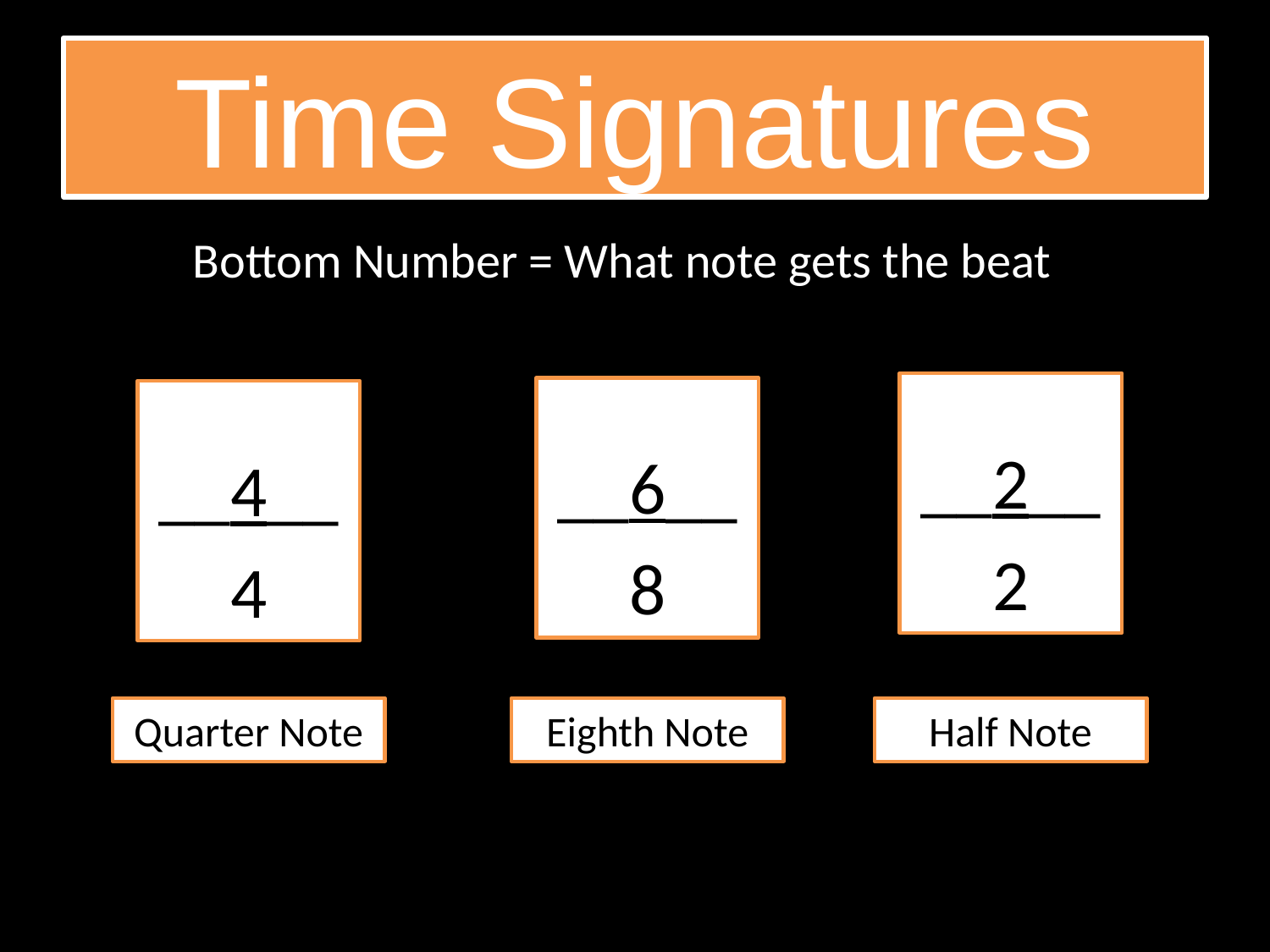

# Time Signatures
Bottom Number = What note gets the beat

__2__
2

__6__
8

__4__
4
Eighth Note
Quarter Note
Half Note